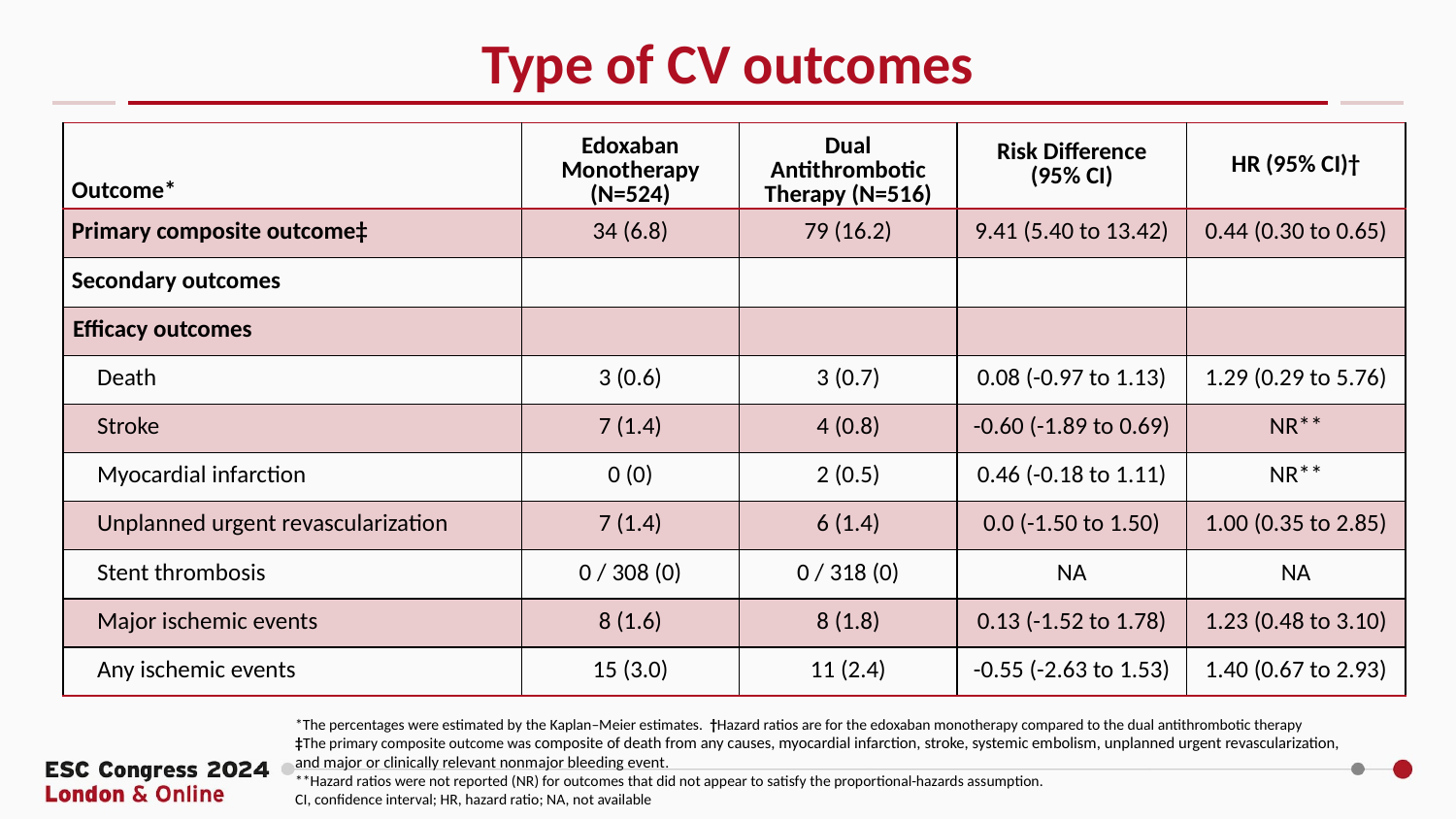

Type of CV outcomes
| Outcome\* | Edoxaban Monotherapy (N=524) | Dual Antithrombotic Therapy (N=516) | Risk Difference (95% CI) | HR (95% CI)† |
| --- | --- | --- | --- | --- |
| Primary composite outcome‡ | 34 (6.8) | 79 (16.2) | 9.41 (5.40 to 13.42) | 0.44 (0.30 to 0.65) |
| Secondary outcomes |  |  |  |  |
| Efficacy outcomes |  |  |  |  |
| Death | 3 (0.6) | 3 (0.7) | 0.08 (-0.97 to 1.13) | 1.29 (0.29 to 5.76) |
| Stroke | 7 (1.4) | 4 (0.8) | -0.60 (-1.89 to 0.69) | NR\*\* |
| Myocardial infarction | 0 (0) | 2 (0.5) | 0.46 (-0.18 to 1.11) | NR\*\* |
| Unplanned urgent revascularization | 7 (1.4) | 6 (1.4) | 0.0 (-1.50 to 1.50) | 1.00 (0.35 to 2.85) |
| Stent thrombosis | 0 / 308 (0) | 0 / 318 (0) | NA | NA |
| Major ischemic events | 8 (1.6) | 8 (1.8) | 0.13 (-1.52 to 1.78) | 1.23 (0.48 to 3.10) |
| Any ischemic events | 15 (3.0) | 11 (2.4) | -0.55 (-2.63 to 1.53) | 1.40 (0.67 to 2.93) |
*The percentages were estimated by the Kaplan–Meier estimates.  †Hazard ratios are for the edoxaban monotherapy compared to the dual antithrombotic therapy
‡The primary composite outcome was composite of death from any causes, myocardial infarction, stroke, systemic embolism, unplanned urgent revascularization, and major or clinically relevant nonmajor bleeding event.
**Hazard ratios were not reported (NR) for outcomes that did not appear to satisfy the proportional-hazards assumption.
CI, confidence interval; HR, hazard ratio; NA, not available